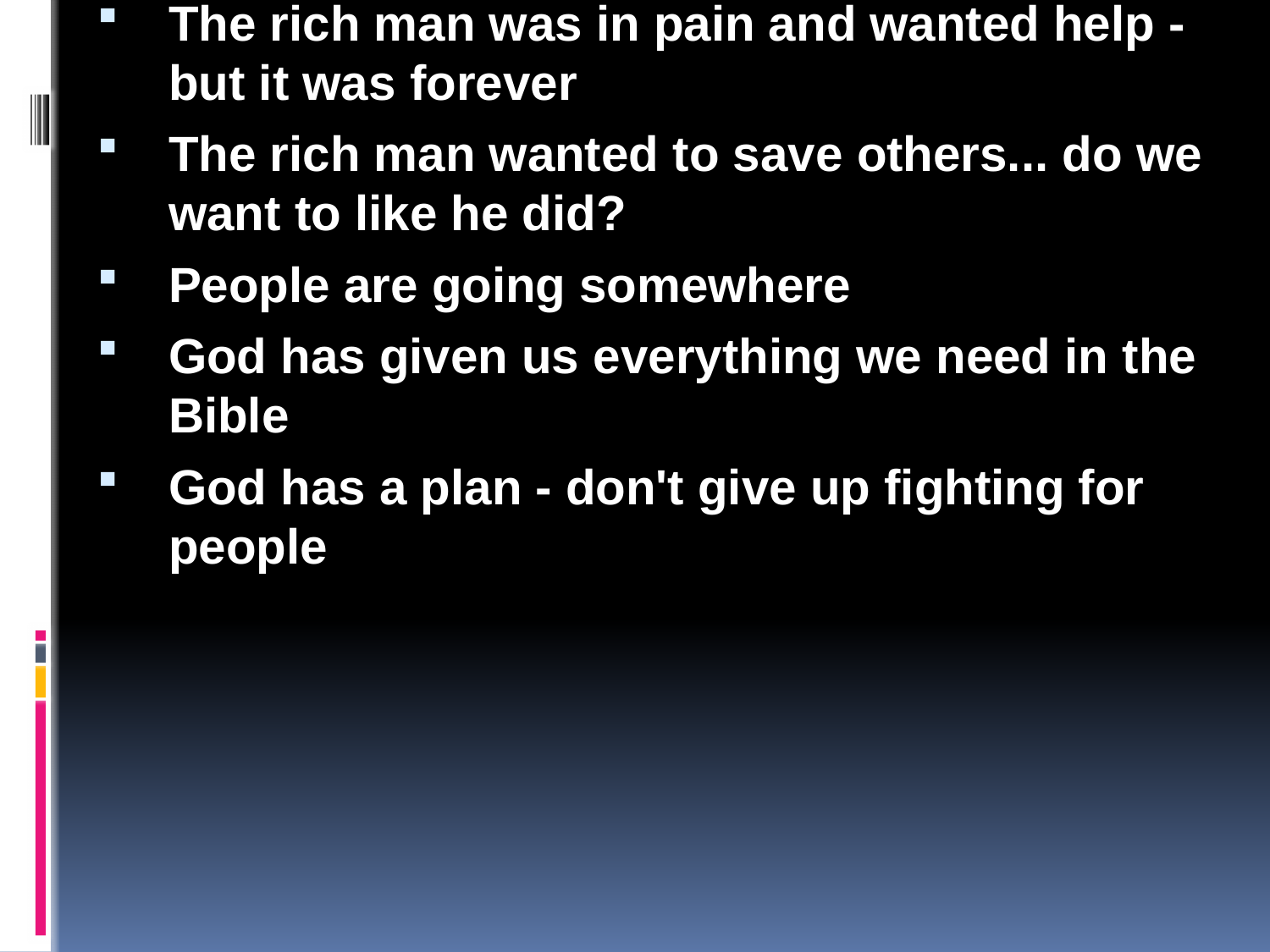

Luke 16: A hellish parable

Jesus has been telling the people they should be wise with their life
The lives of the rich and poor men:
The rich man was really rich
He only looked about himself and didn't care about other people's needs
Lazarus was a poor suffering man - but God knew his name
They both died - the rich man woke up in hell
But the angels rescued the poor man and took him to heaven
Just like how God rescues us
The rich man was in pain and wanted help - but it was forever
The rich man wanted to save others... do we want to like he did?
People are going somewhere
God has given us everything we need in the Bible
God has a plan - don't give up fighting for people